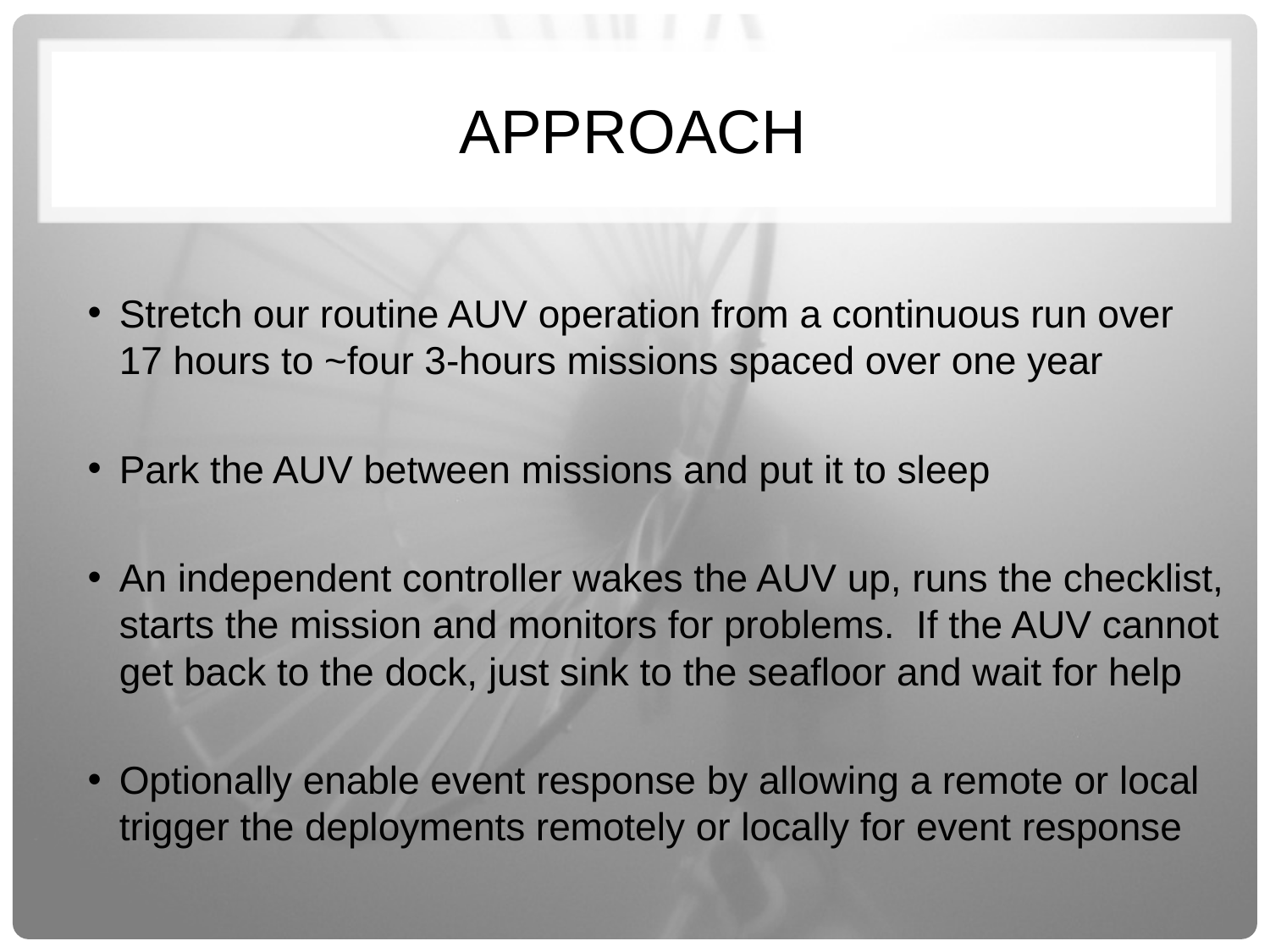

# Approach
Stretch our routine AUV operation from a continuous run over 17 hours to ~four 3-hours missions spaced over one year

Park the AUV between missions and put it to sleep

An independent controller wakes the AUV up, runs the checklist, starts the mission and monitors for problems.  If the AUV cannot get back to the dock, just sink to the seafloor and wait for help

Optionally enable event response by allowing a remote or local trigger the deployments remotely or locally for event response